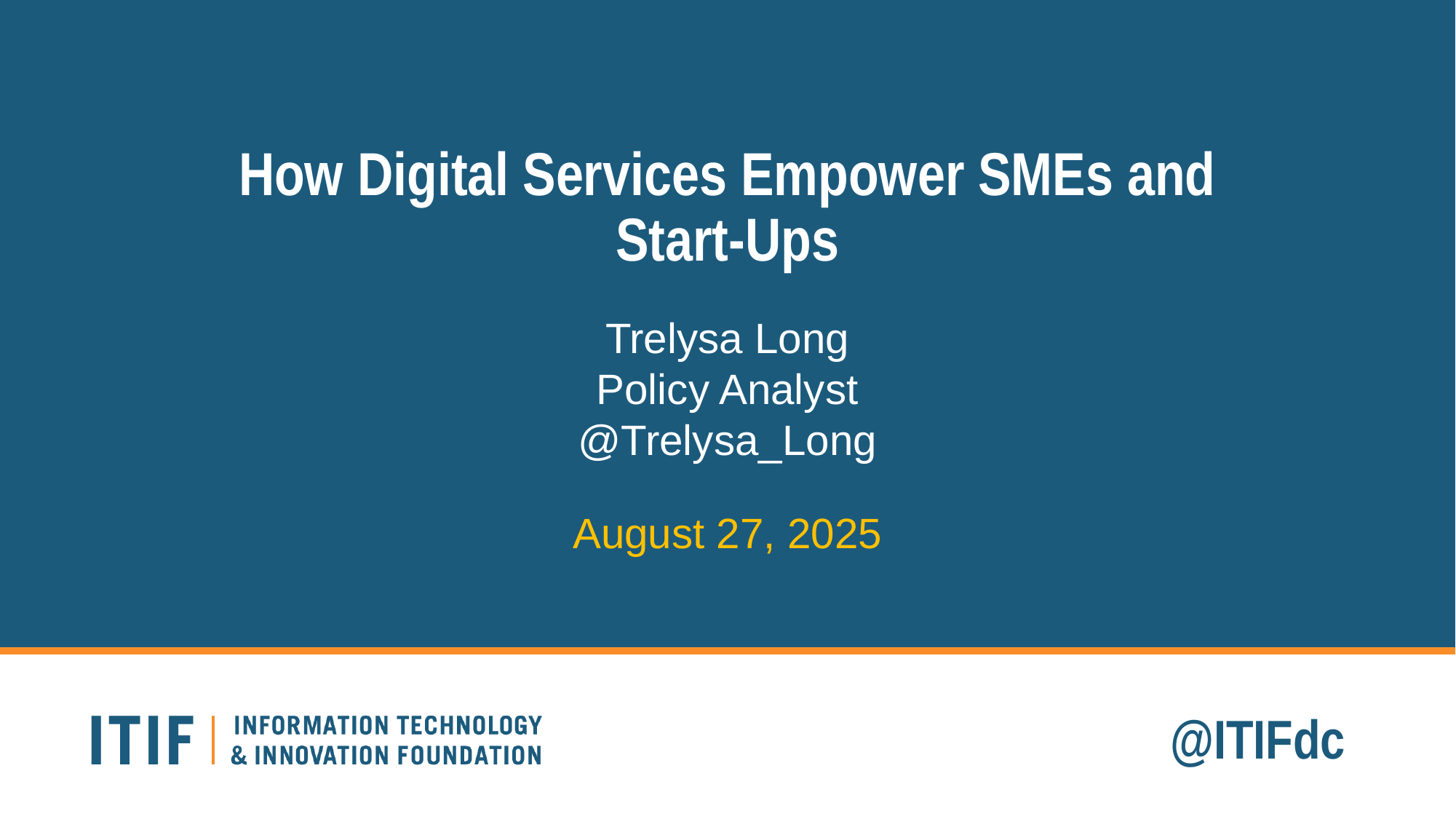

# How Digital Services Empower SMEs and Start-Ups
Trelysa Long
Policy Analyst
@Trelysa_Long
August 27, 2025